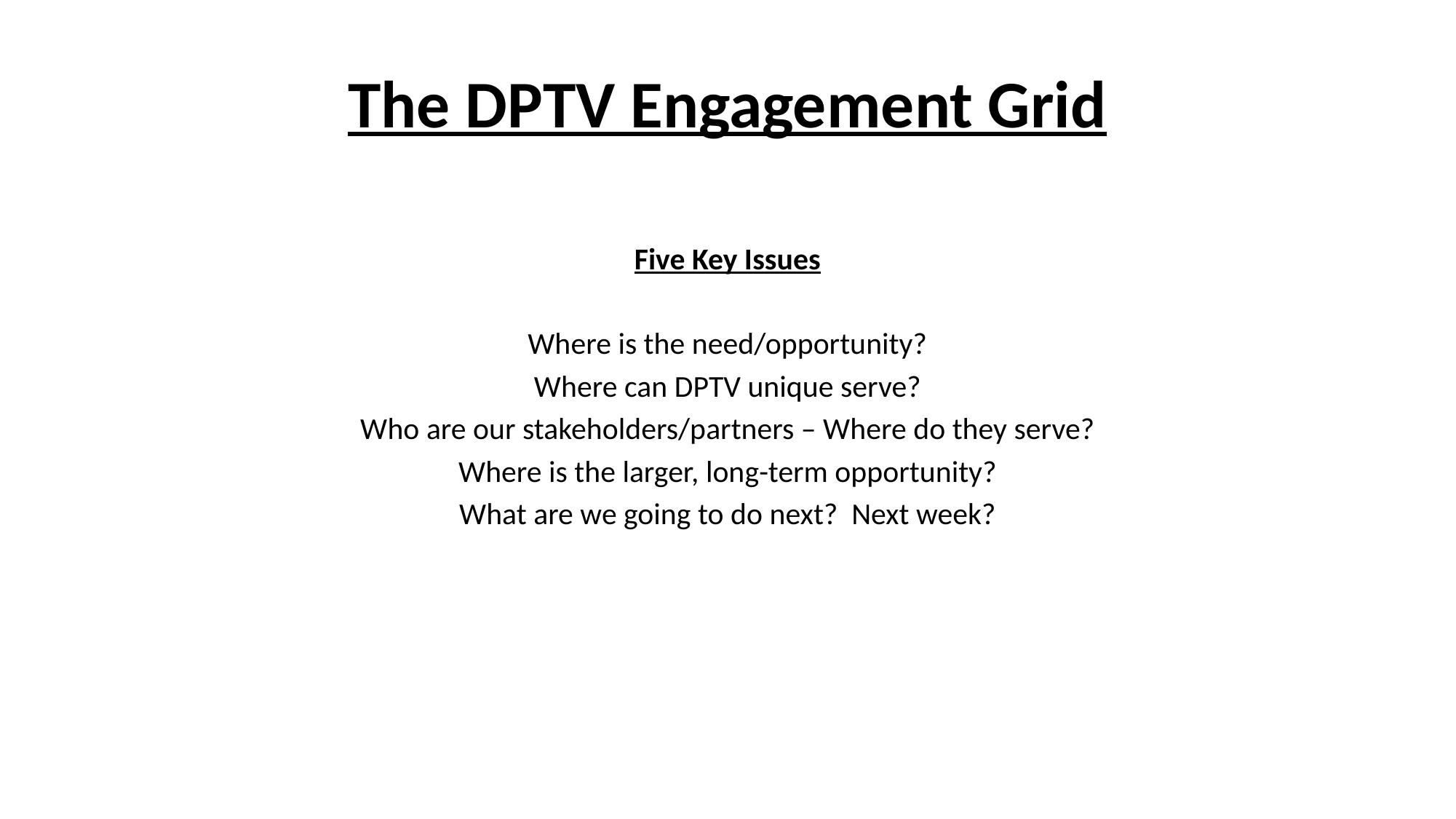

# The DPTV Engagement Grid

Five Key Issues

Where is the need/opportunity?
Where can DPTV unique serve?
Who are our stakeholders/partners – Where do they serve?
Where is the larger, long-term opportunity?
What are we going to do next?  Next week?